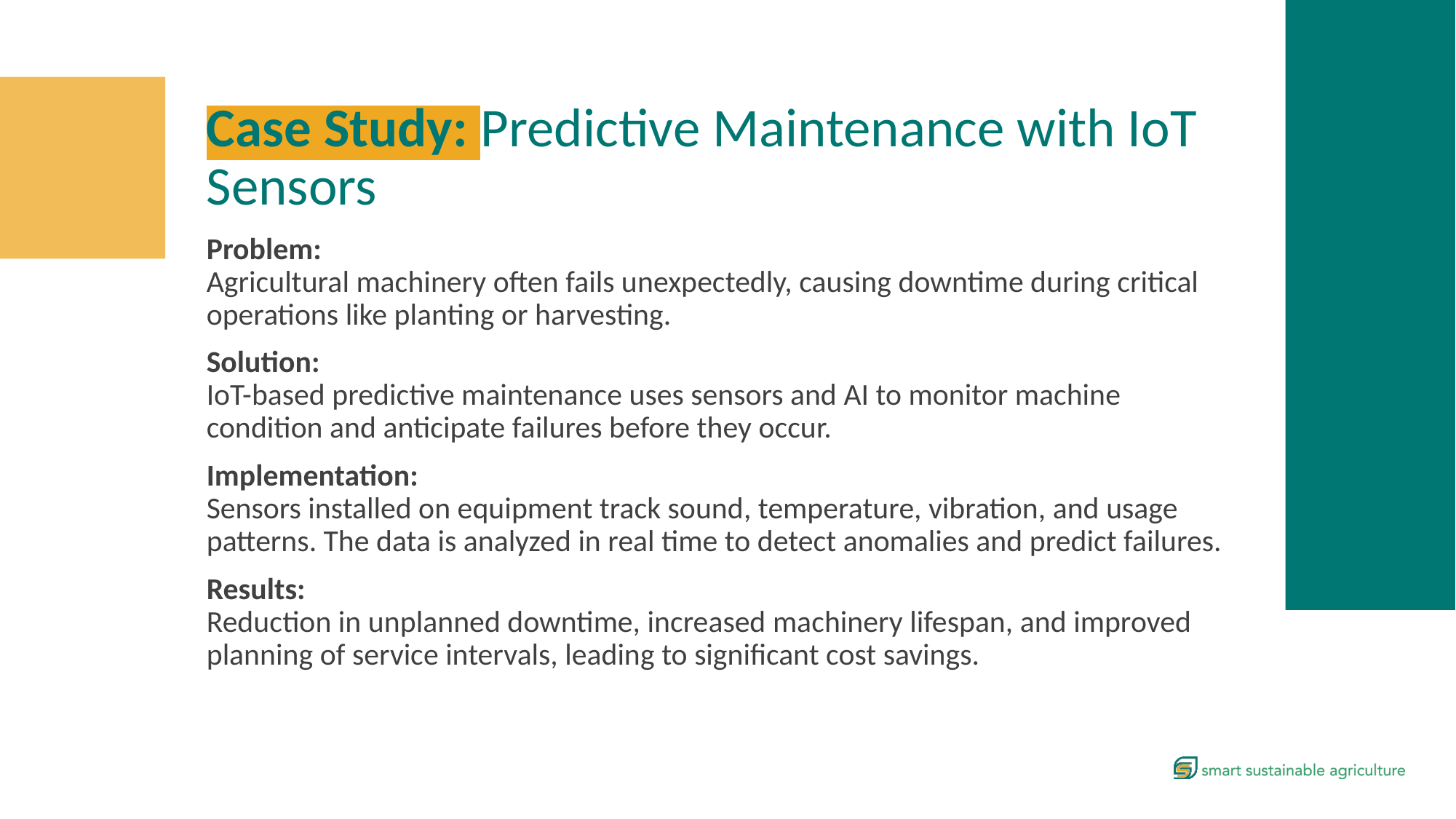

Case Study: Predictive Maintenance with IoT Sensors
Problem:
Agricultural machinery often fails unexpectedly, causing downtime during critical operations like planting or harvesting.
Solution:
IoT-based predictive maintenance uses sensors and AI to monitor machine condition and anticipate failures before they occur.
Implementation:
Sensors installed on equipment track sound, temperature, vibration, and usage patterns. The data is analyzed in real time to detect anomalies and predict failures.
Results:
Reduction in unplanned downtime, increased machinery lifespan, and improved planning of service intervals, leading to significant cost savings.